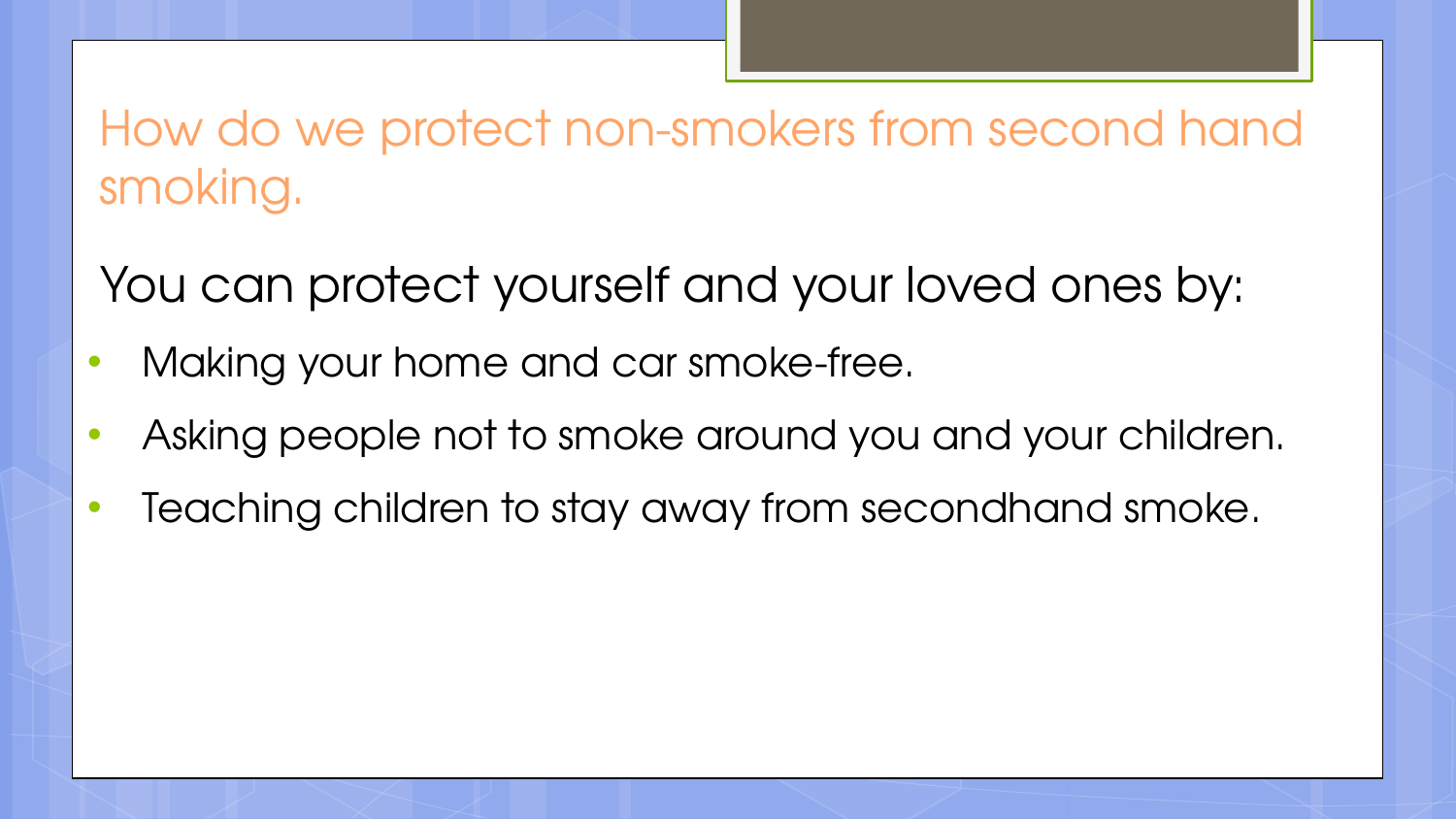

# How do we protect non-smokers from second hand smoking.
.You can protect yourself and your loved ones by:
Making your home and car smoke-free.
Asking people not to smoke around you and your children.
Teaching children to stay away from secondhand smoke.